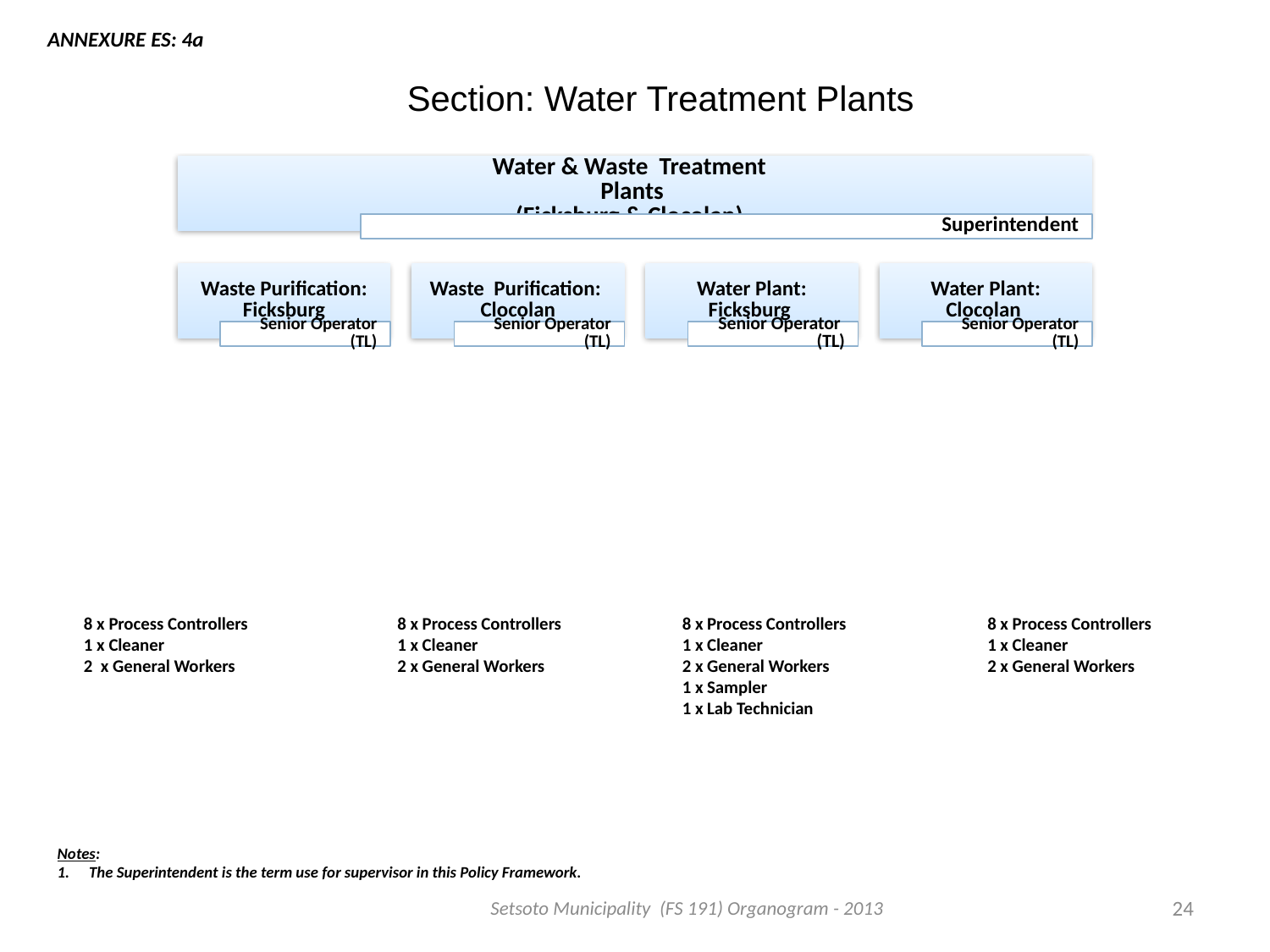

ANNEXURE ES: 4a
# Section: Water Treatment Plants
Water & Waste  Treatment
Plants
(Ficksburg & Clocolan)
Superintendent
Waste Purification: Ficksburg
Senior Operator (TL)
Waste  Purification:
Clocolan
Senior Operator (TL)
Water Plant: Ficksburg
Senior Operator  (TL)
Water Plant: Clocolan
Senior Operator (TL)
8 x Process Controllers
1 x Cleaner
2 x General Workers
8 x Process Controllers
1 x Cleaner
2  x General Workers
8 x Process Controllers
1 x Cleaner
2 x General Workers
1 x Sampler
1 x Lab Technician
8 x Process Controllers
1 x Cleaner
2 x General Workers
Notes:
The Superintendent is the term use for supervisor in this Policy Framework.
Setsoto Municipality  (FS 191) Organogram - 2013
24